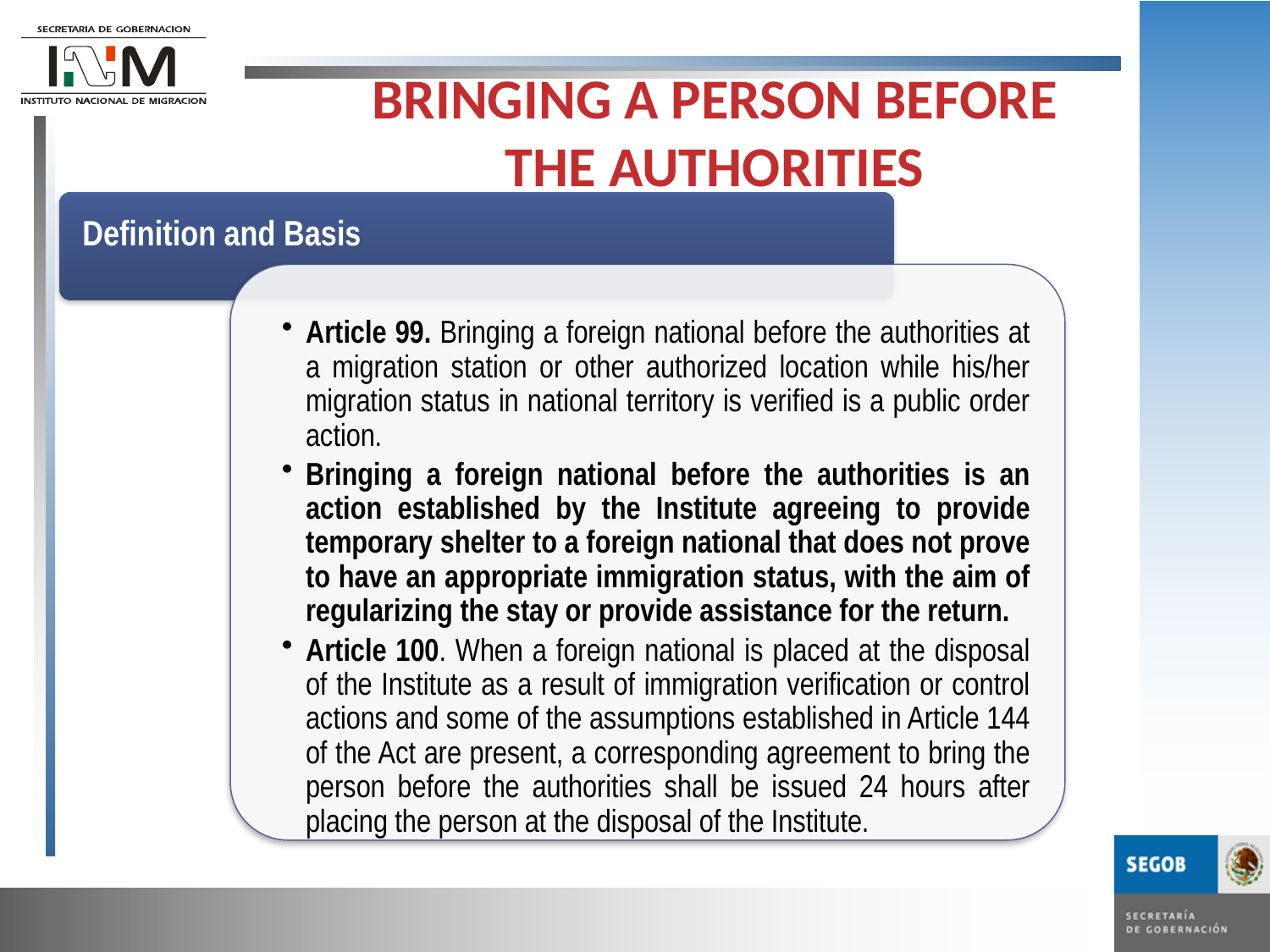

BRINGING A PERSON BEFORE THE AUTHORITIES
Definition and Basis
Article 99. Bringing a foreign national before the authorities at a migration station or other authorized location while his/her migration status in national territory is verified is a public order action.
Bringing a foreign national before the authorities is an action established by the Institute agreeing to provide temporary shelter to a foreign national that does not prove to have an appropriate immigration status, with the aim of regularizing the stay or provide assistance for the return.
Article 100. When a foreign national is placed at the disposal of the Institute as a result of immigration verification or control actions and some of the assumptions established in Article 144 of the Act are present, a corresponding agreement to bring the person before the authorities shall be issued 24 hours after placing the person at the disposal of the Institute.